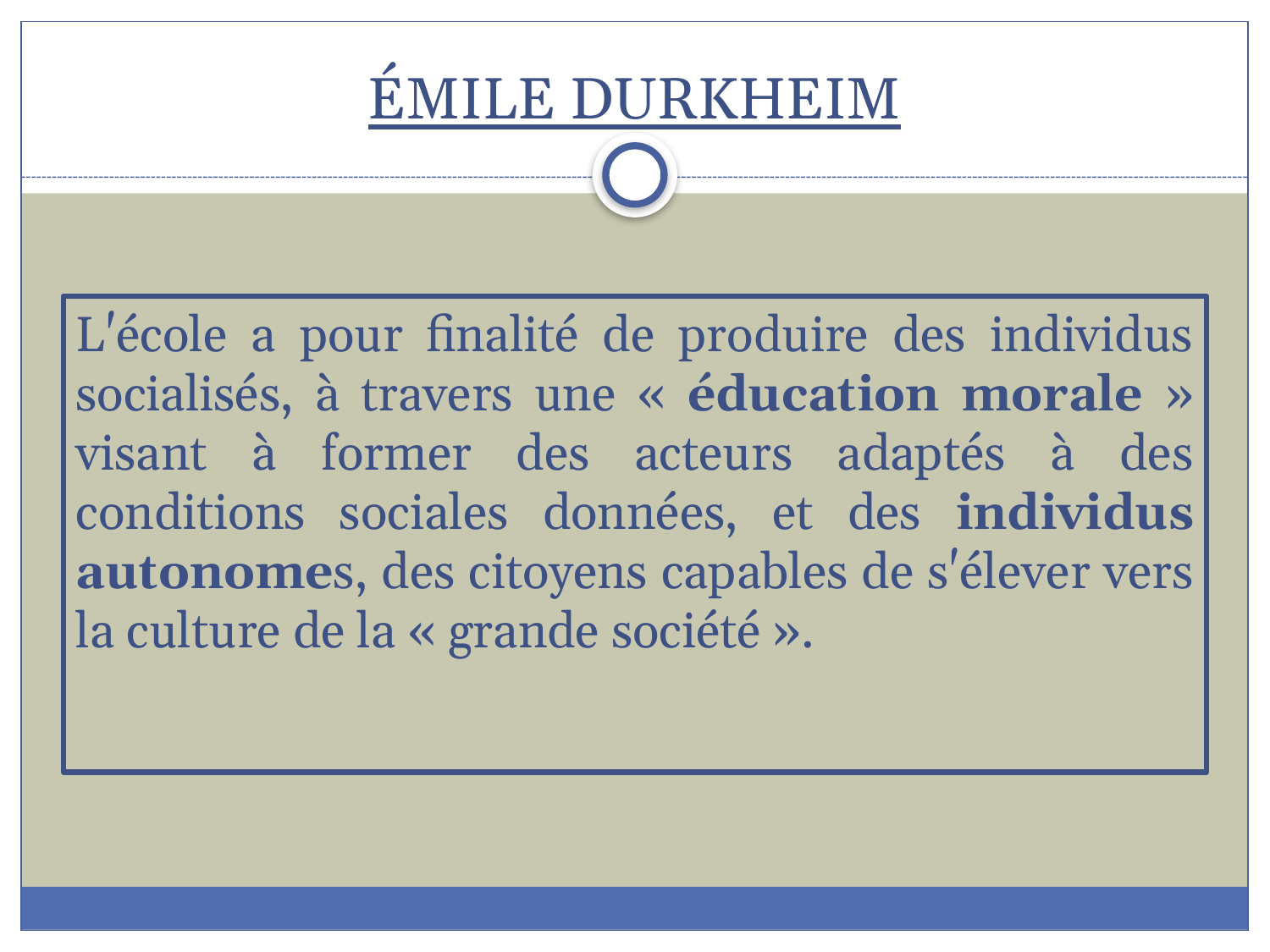

# Émile Durkheim
L'école a pour finalité de produire des individus socialisés, à travers une « éducation morale » visant à former des acteurs adaptés à des conditions sociales données, et des individus autonomes, des citoyens capables de s'élever vers la culture de la « grande société ».